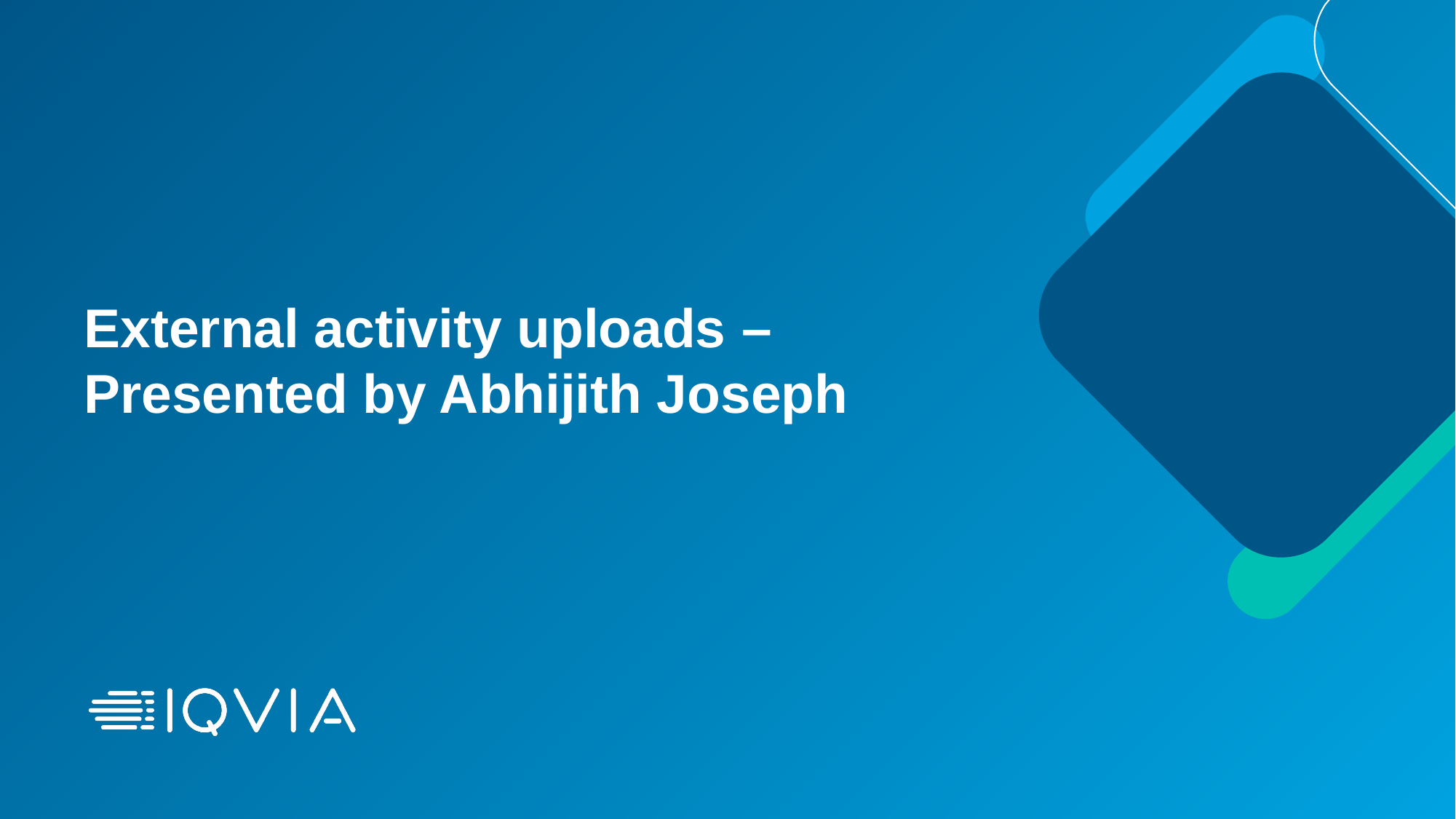

# External activity uploads – Presented by Abhijith Joseph